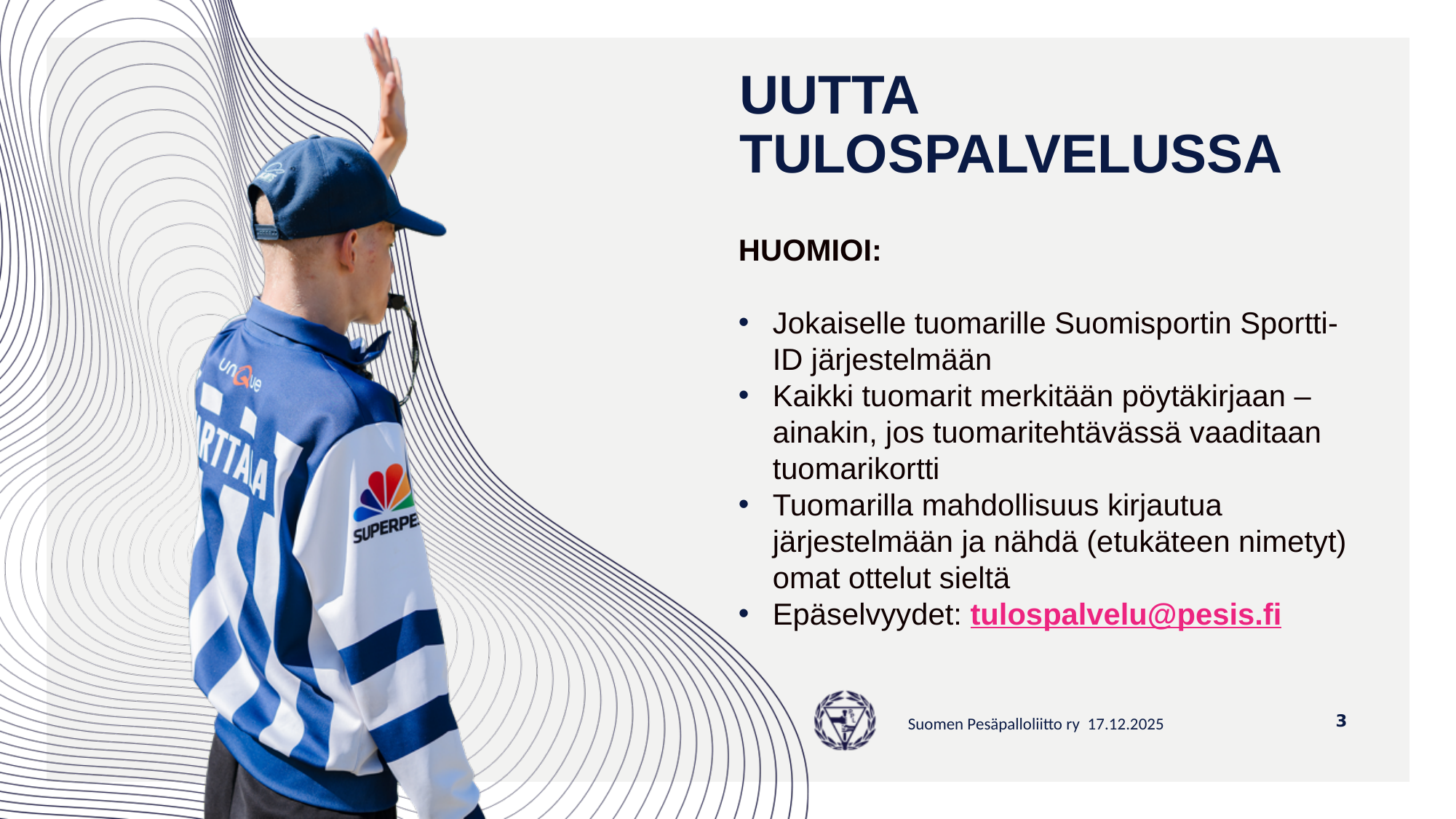

# UUTTA TULOSPALVELUSSA
HUOMIOI:
Jokaiselle tuomarille Suomisportin Sportti-ID järjestelmään
Kaikki tuomarit merkitään pöytäkirjaan – ainakin, jos tuomaritehtävässä vaaditaan tuomarikortti
Tuomarilla mahdollisuus kirjautua järjestelmään ja nähdä (etukäteen nimetyt) omat ottelut sieltä
Epäselvyydet: tulospalvelu@pesis.fi
3